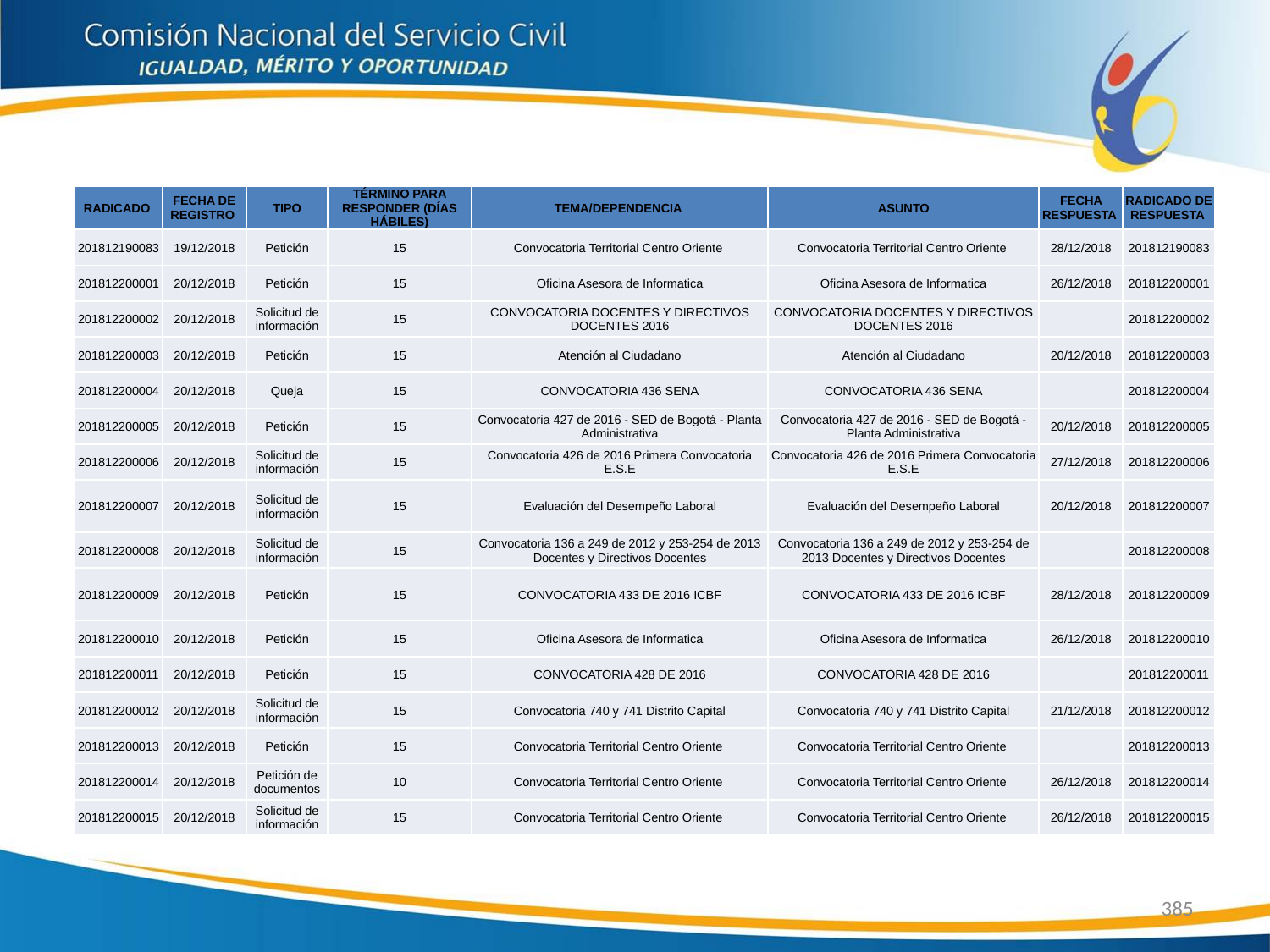

| RADICADO | FECHA DE REGISTRO | TIPO | TÉRMINO PARA RESPONDER (DÍAS HÁBILES) | TEMA/DEPENDENCIA | ASUNTO | FECHA RESPUESTA | RADICADO DE RESPUESTA |
| --- | --- | --- | --- | --- | --- | --- | --- |
| 201812190083 | 19/12/2018 | Petición | 15 | Convocatoria Territorial Centro Oriente | Convocatoria Territorial Centro Oriente | 28/12/2018 | 201812190083 |
| 201812200001 | 20/12/2018 | Petición | 15 | Oficina Asesora de Informatica | Oficina Asesora de Informatica | 26/12/2018 | 201812200001 |
| 201812200002 | 20/12/2018 | Solicitud de información | 15 | CONVOCATORIA DOCENTES Y DIRECTIVOS DOCENTES 2016 | CONVOCATORIA DOCENTES Y DIRECTIVOS DOCENTES 2016 |  | 201812200002 |
| 201812200003 | 20/12/2018 | Petición | 15 | Atención al Ciudadano | Atención al Ciudadano | 20/12/2018 | 201812200003 |
| 201812200004 | 20/12/2018 | Queja | 15 | CONVOCATORIA 436 SENA | CONVOCATORIA 436 SENA |  | 201812200004 |
| 201812200005 | 20/12/2018 | Petición | 15 | Convocatoria 427 de 2016 - SED de Bogotá - Planta Administrativa | Convocatoria 427 de 2016 - SED de Bogotá - Planta Administrativa | 20/12/2018 | 201812200005 |
| 201812200006 | 20/12/2018 | Solicitud de información | 15 | Convocatoria 426 de 2016 Primera Convocatoria E.S.E | Convocatoria 426 de 2016 Primera Convocatoria E.S.E | 27/12/2018 | 201812200006 |
| 201812200007 | 20/12/2018 | Solicitud de información | 15 | Evaluación del Desempeño Laboral | Evaluación del Desempeño Laboral | 20/12/2018 | 201812200007 |
| 201812200008 | 20/12/2018 | Solicitud de información | 15 | Convocatoria 136 a 249 de 2012 y 253-254 de 2013 Docentes y Directivos Docentes | Convocatoria 136 a 249 de 2012 y 253-254 de 2013 Docentes y Directivos Docentes |  | 201812200008 |
| 201812200009 | 20/12/2018 | Petición | 15 | CONVOCATORIA 433 DE 2016 ICBF | CONVOCATORIA 433 DE 2016 ICBF | 28/12/2018 | 201812200009 |
| 201812200010 | 20/12/2018 | Petición | 15 | Oficina Asesora de Informatica | Oficina Asesora de Informatica | 26/12/2018 | 201812200010 |
| 201812200011 | 20/12/2018 | Petición | 15 | CONVOCATORIA 428 DE 2016 | CONVOCATORIA 428 DE 2016 |  | 201812200011 |
| 201812200012 | 20/12/2018 | Solicitud de información | 15 | Convocatoria 740 y 741 Distrito Capital | Convocatoria 740 y 741 Distrito Capital | 21/12/2018 | 201812200012 |
| 201812200013 | 20/12/2018 | Petición | 15 | Convocatoria Territorial Centro Oriente | Convocatoria Territorial Centro Oriente |  | 201812200013 |
| 201812200014 | 20/12/2018 | Petición de documentos | 10 | Convocatoria Territorial Centro Oriente | Convocatoria Territorial Centro Oriente | 26/12/2018 | 201812200014 |
| 201812200015 | 20/12/2018 | Solicitud de información | 15 | Convocatoria Territorial Centro Oriente | Convocatoria Territorial Centro Oriente | 26/12/2018 | 201812200015 |
385